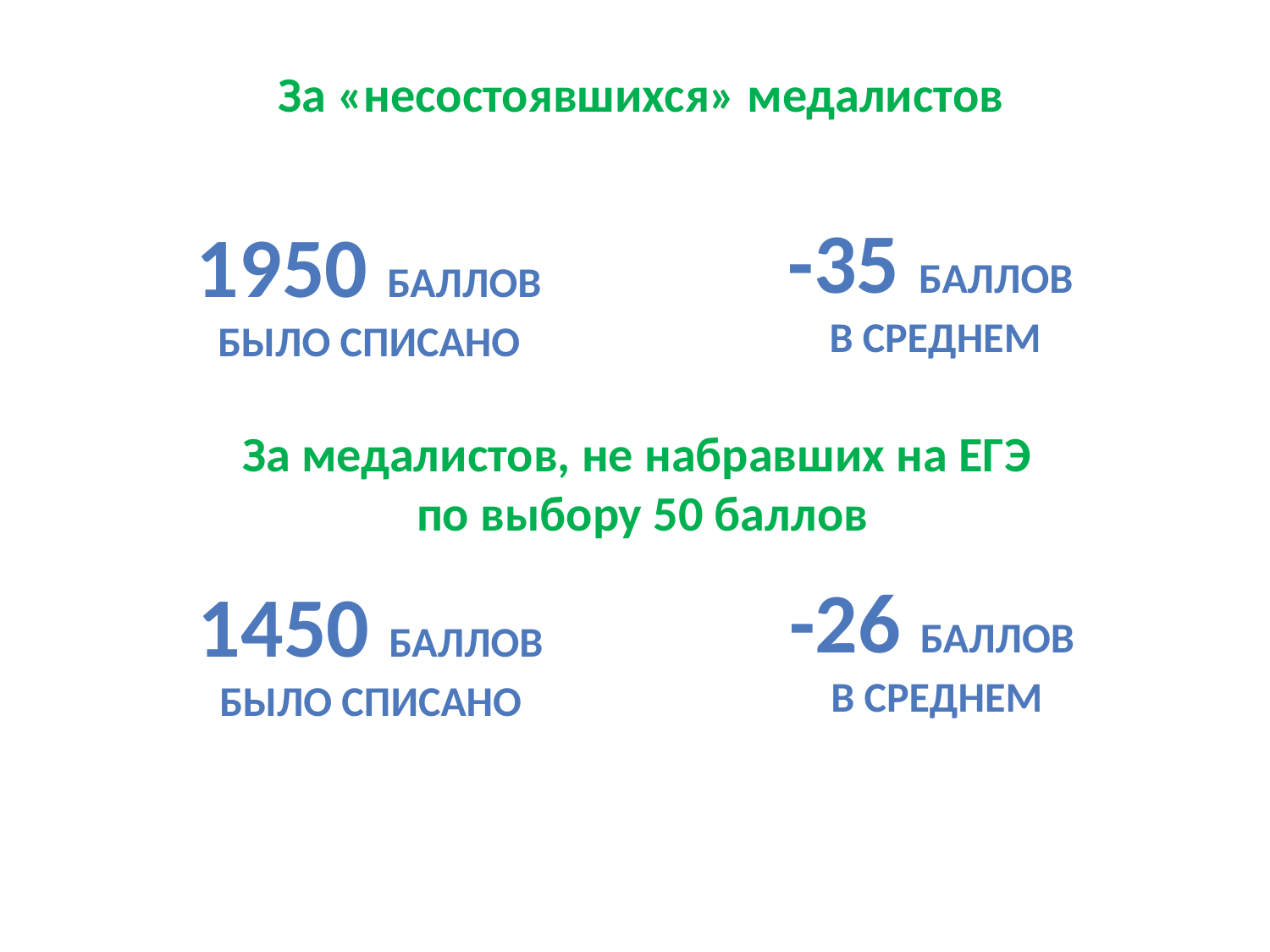

За «несостоявшихся» медалистов
-35 баллов
в среднем
1950 баллов
Было списано
За медалистов, не набравших на ЕГЭ
по выбору 50 баллов
-26 баллов
в среднем
1450 баллов
Было списано